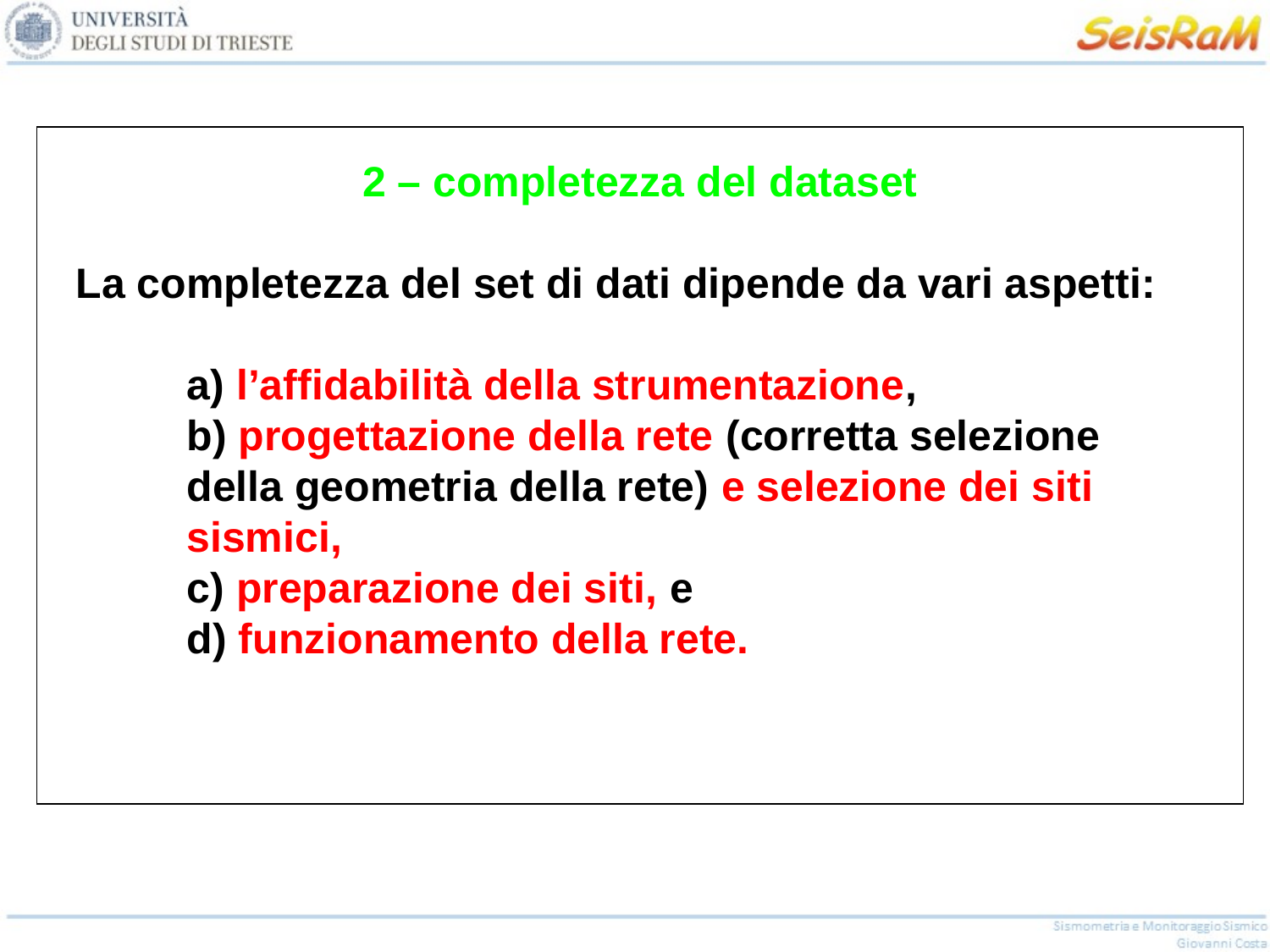

2 – completezza del dataset

La completezza del set di dati dipende da vari aspetti:

	a) l’affidabilità della strumentazione,
	b) progettazione della rete (corretta selezione della geometria della rete) e selezione dei siti sismici,
	c) preparazione dei siti, e
	d) funzionamento della rete.